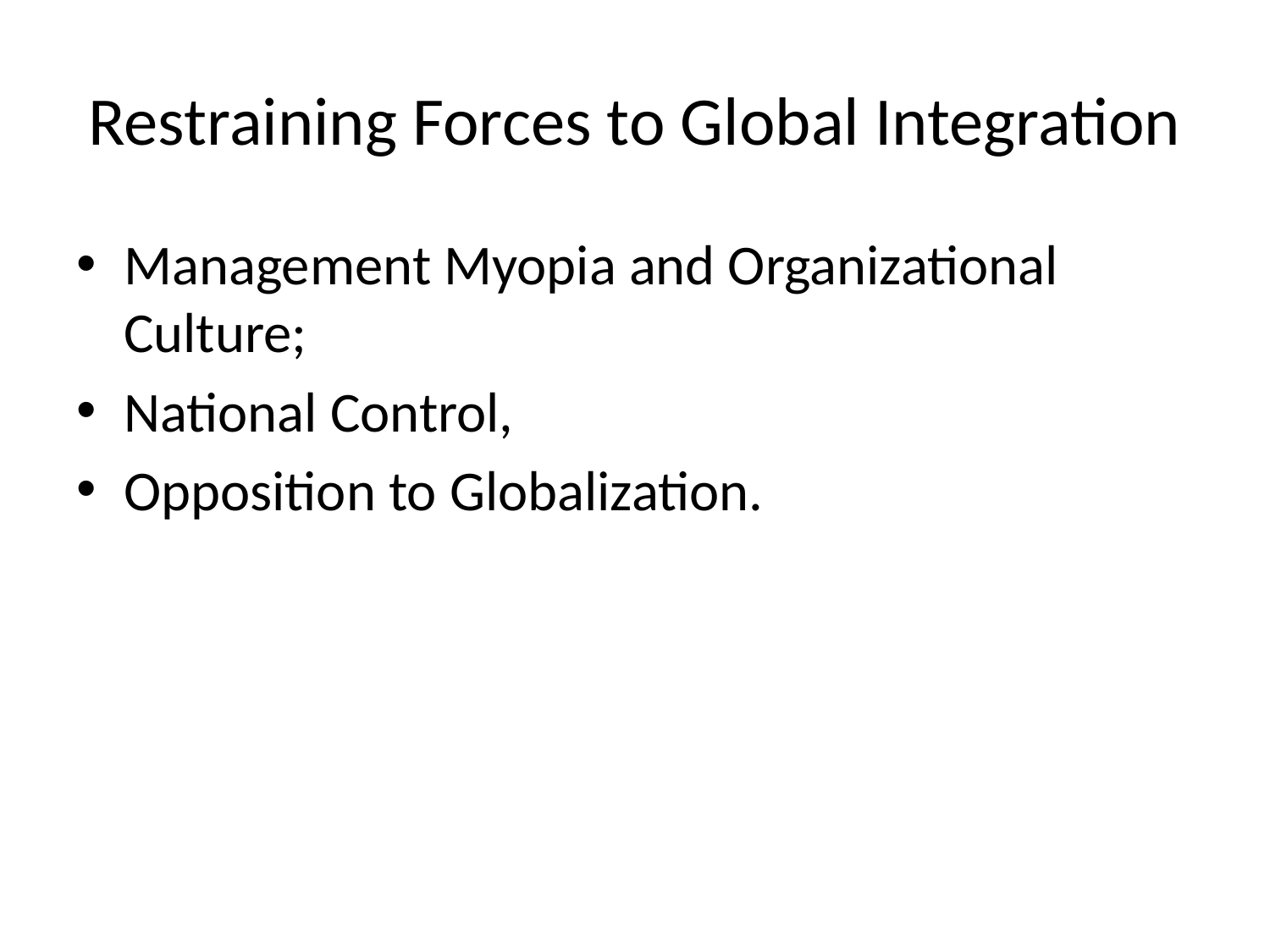

# Restraining Forces to Global Integration
Management Myopia and Organizational Culture;
National Control,
Opposition to Globalization.